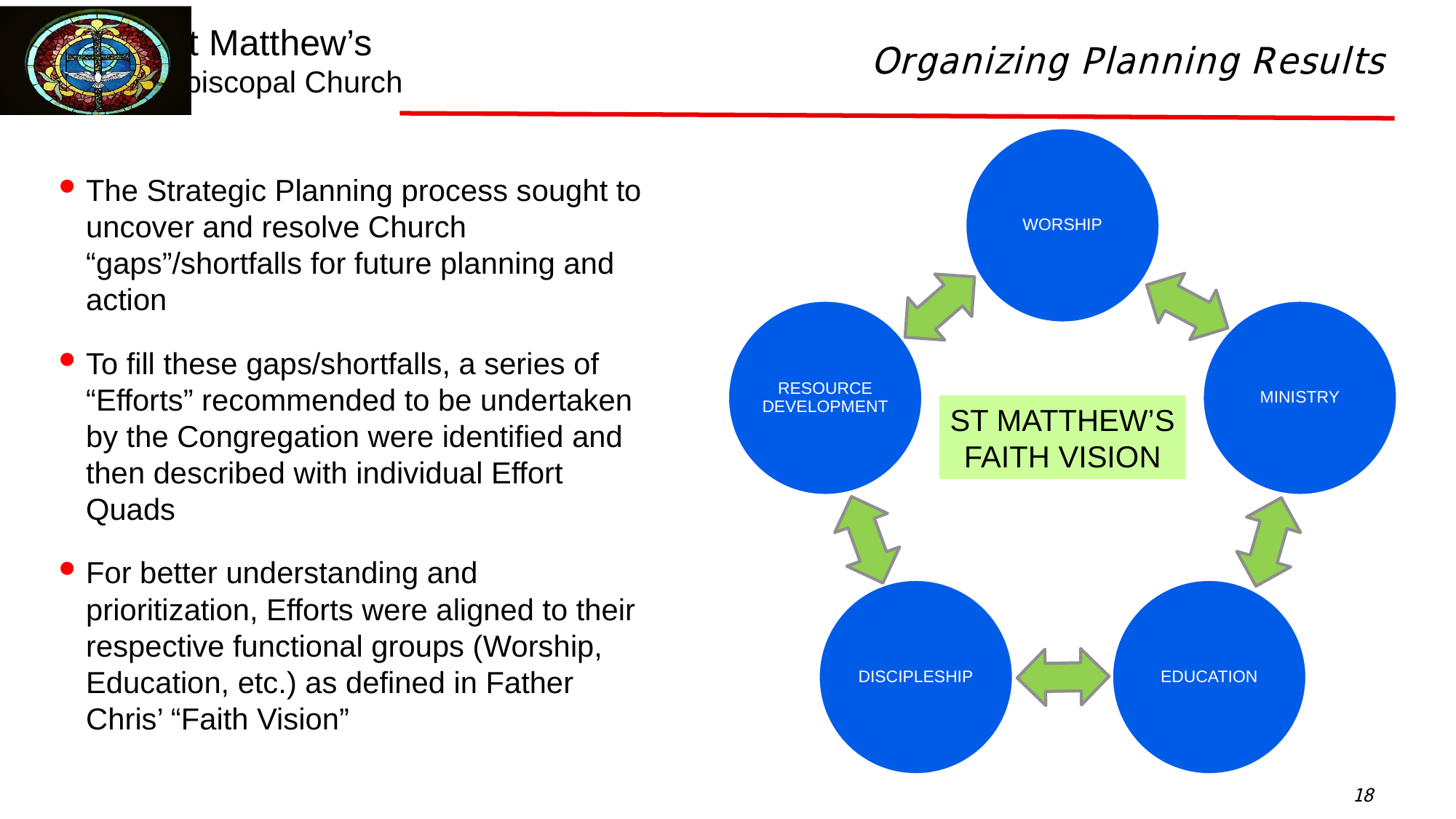

# Organizing Planning Results
WORSHIP
RESOURCE DEVELOPMENT
MINISTRY
DISCIPLESHIP
EDUCATION

ST MATTHEW’S
FAITH VISION

The Strategic Planning process sought to uncover and resolve Church “gaps”/shortfalls for future planning and action
To fill these gaps/shortfalls, a series of “Efforts” recommended to be undertaken by the Congregation were identified and then described with individual Effort Quads
For better understanding and prioritization, Efforts were aligned to their respective functional groups (Worship, Education, etc.) as defined in Father Chris’ “Faith Vision”